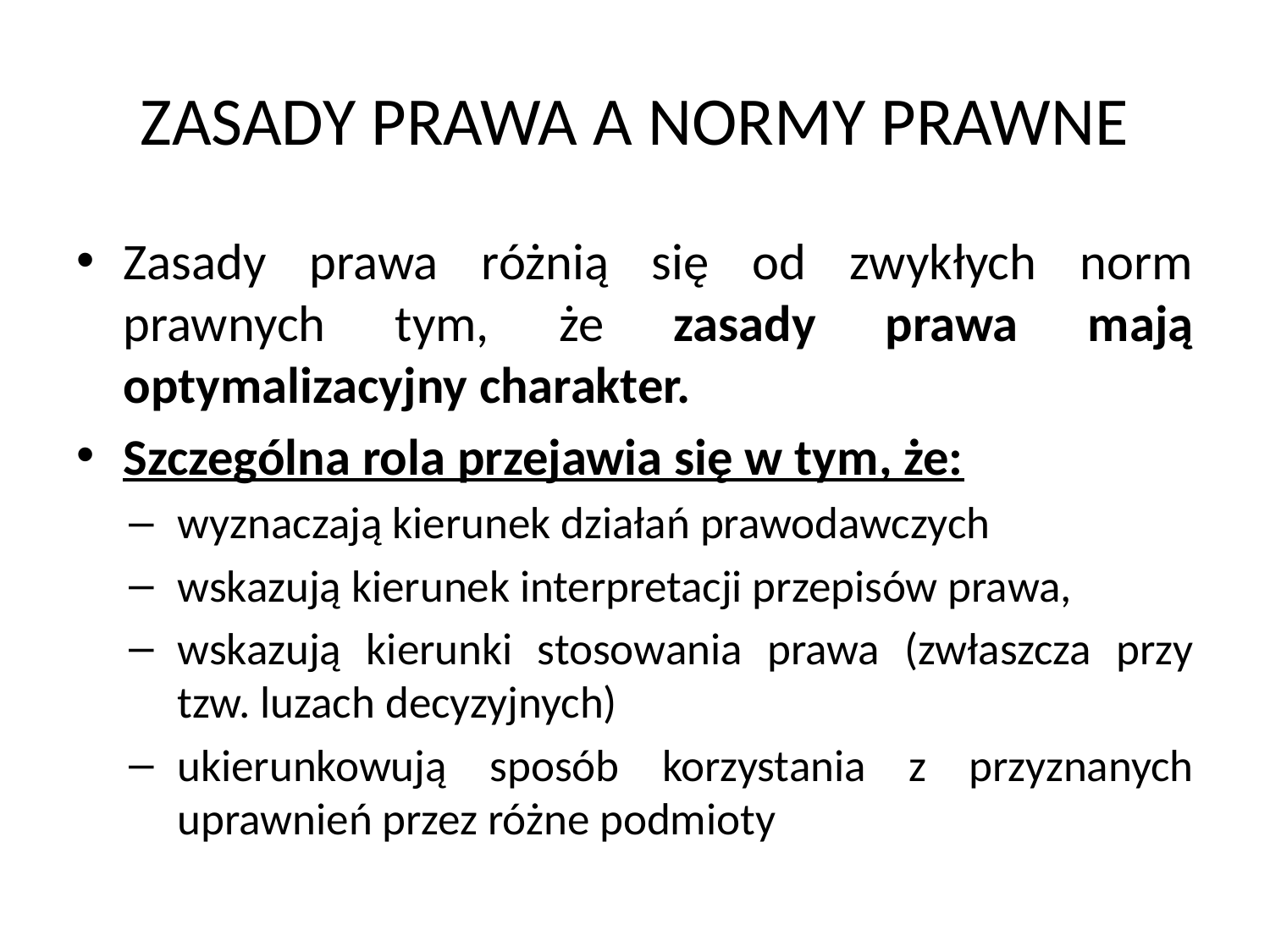

# ZASADY PRAWA A NORMY PRAWNE
Zasady prawa różnią się od zwykłych norm prawnych tym, że zasady prawa mają optymalizacyjny charakter.
Szczególna rola przejawia się w tym, że:
wyznaczają kierunek działań prawodawczych
wskazują kierunek interpretacji przepisów prawa,
wskazują kierunki stosowania prawa (zwłaszcza przy tzw. luzach decyzyjnych)
ukierunkowują sposób korzystania z przyznanych uprawnień przez różne podmioty